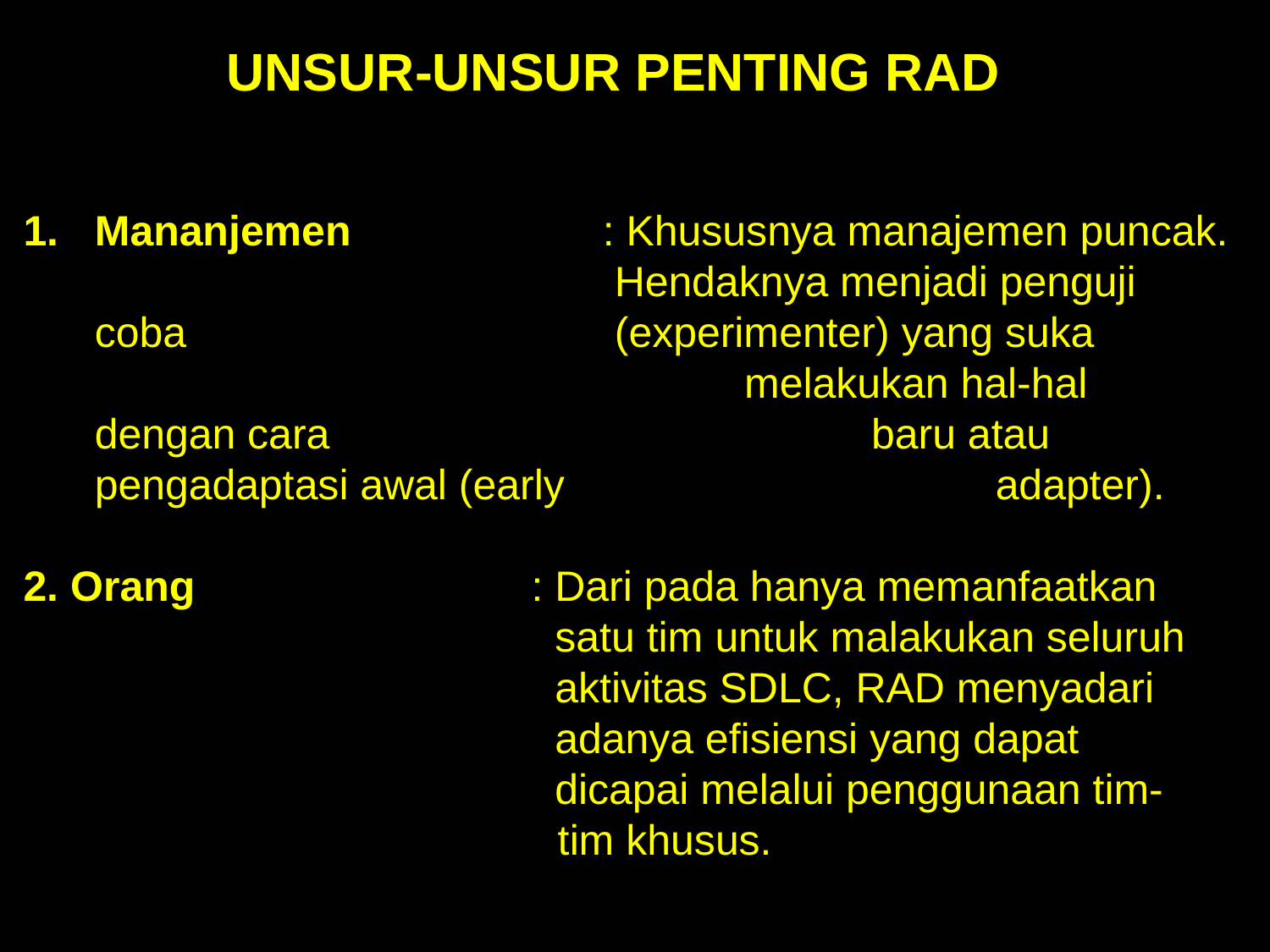

UNSUR-UNSUR PENTING RAD
Mananjemen		: Khususnya manajemen puncak. 				 Hendaknya menjadi penguji coba 				 (experimenter) yang suka 					            melakukan hal-hal dengan cara 				            baru atau pengadaptasi awal (early 				 adapter).

2. Orang			: Dari pada hanya memanfaatkan 				  satu tim untuk malakukan seluruh 				  aktivitas SDLC, RAD menyadari 				  adanya efisiensi yang dapat 					  dicapai melalui penggunaan tim-				             tim khusus.